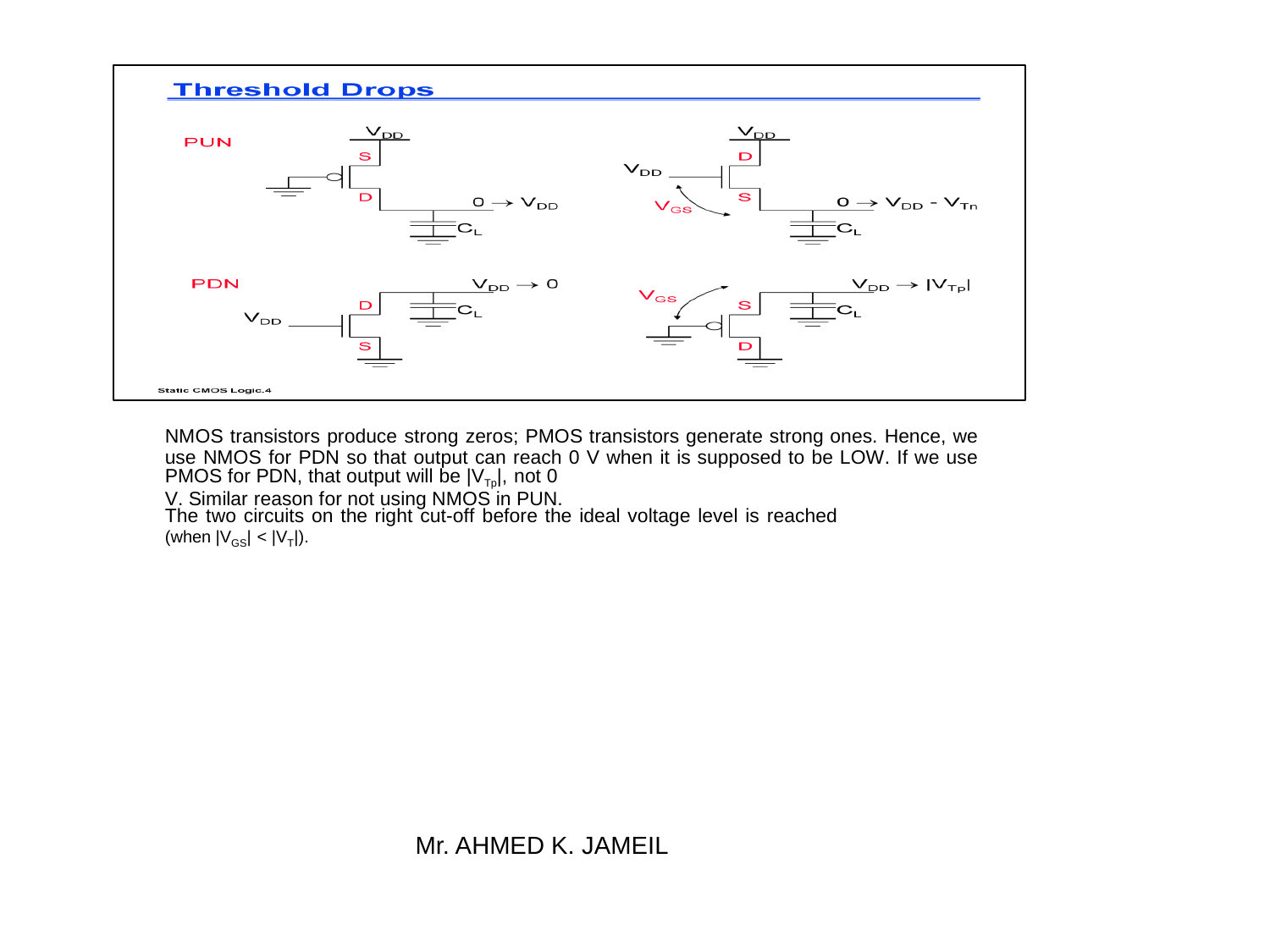

NMOS transistors produce strong zeros; PMOS transistors generate strong ones. Hence, we use NMOS for PDN so that output can reach 0 V when it is supposed to be LOW. If we use PMOS for PDN, that output will be |VTp|, not 0
V. Similar reason for not using NMOS in PUN.
The two circuits on the right cut-off before the ideal voltage level is reached
(when |VGS| < |VT|).
Mr. AHMED K. JAMEIL